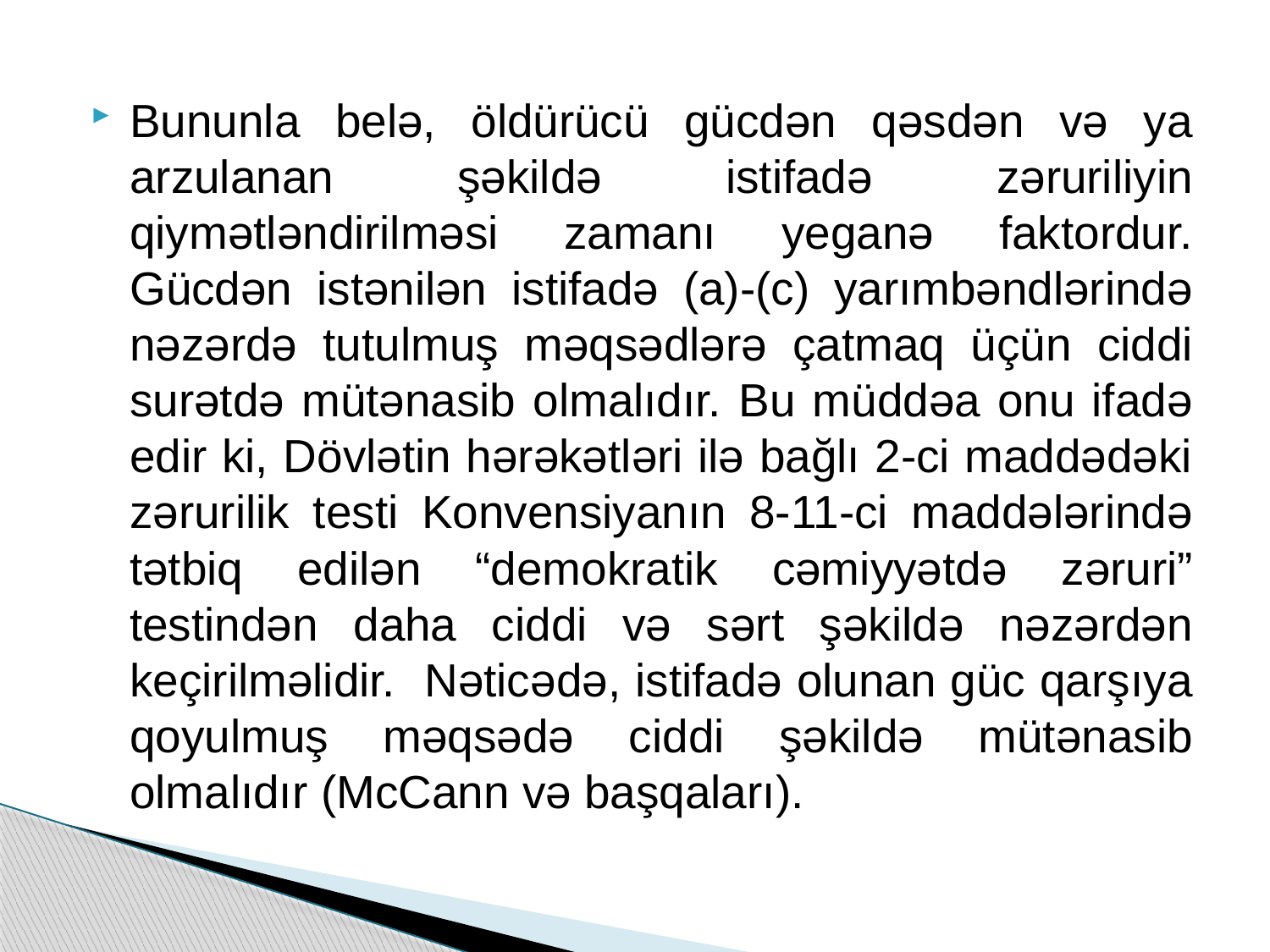

Bununla belə, öldürücü gücdən qəsdən və ya arzulanan şəkildə istifadə zəruriliyin qiymətləndirilməsi zamanı yeganə faktordur. Gücdən istənilən istifadə (a)-(c) yarımbəndlərində nəzərdə tutulmuş məqsədlərə çatmaq üçün ciddi surətdə mütənasib olmalıdır. Bu müddəa onu ifadə edir ki, Dövlətin hərəkətləri ilə bağlı 2-ci maddədəki zərurilik testi Konvensiyanın 8-11-ci maddələrində tətbiq edilən “demokratik cəmiyyətdə zəruri” testindən daha ciddi və sərt şəkildə nəzərdən keçirilməlidir.  Nəticədə, istifadə olunan güc qarşıya qoyulmuş məqsədə ciddi şəkildə mütənasib olmalıdır (McCann və başqaları).